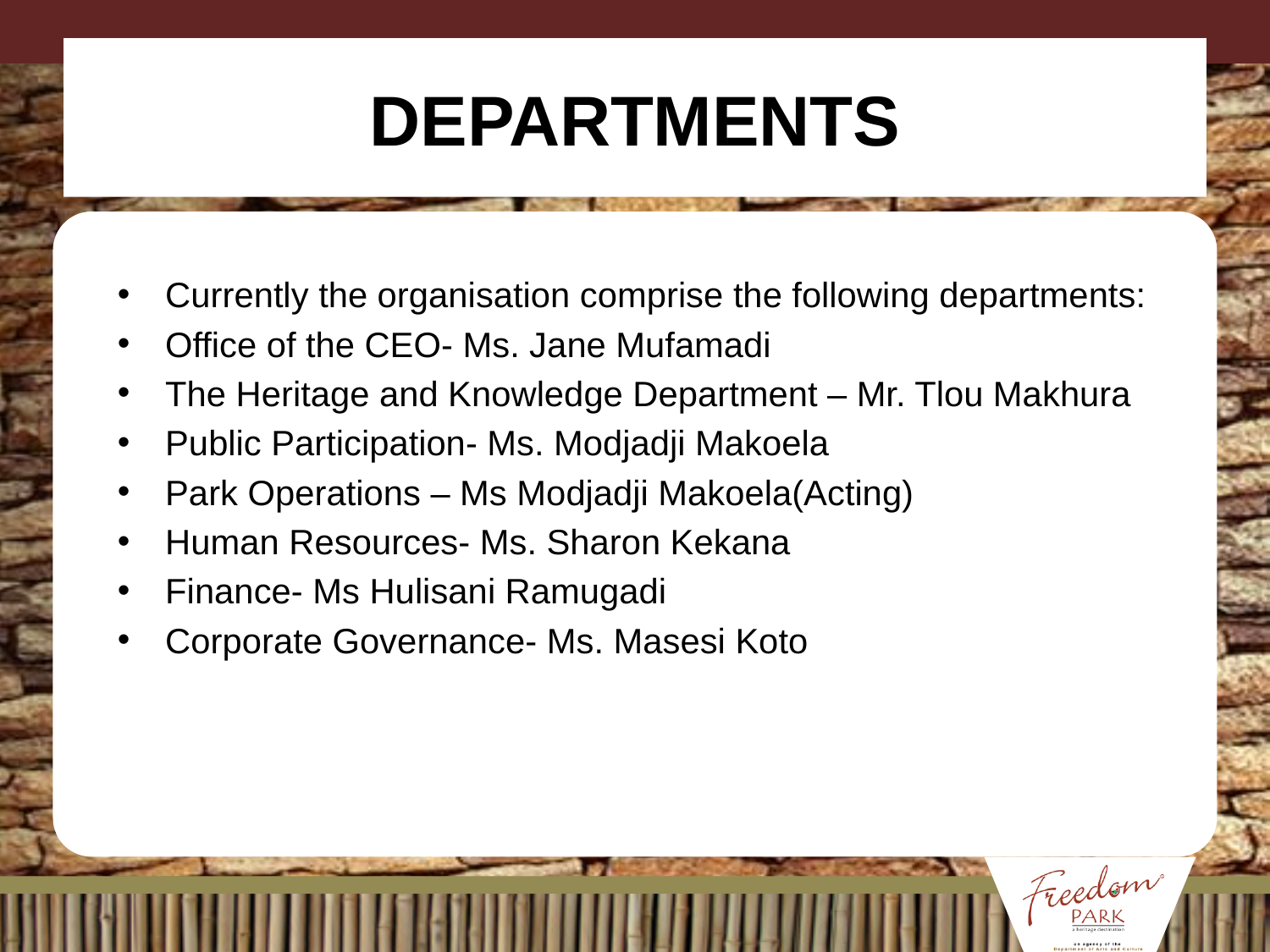

# DEPARTMENTS
Currently the organisation comprise the following departments:
Office of the CEO- Ms. Jane Mufamadi
The Heritage and Knowledge Department – Mr. Tlou Makhura
Public Participation- Ms. Modjadji Makoela
Park Operations – Ms Modjadji Makoela(Acting)
Human Resources- Ms. Sharon Kekana
Finance- Ms Hulisani Ramugadi
Corporate Governance- Ms. Masesi Koto